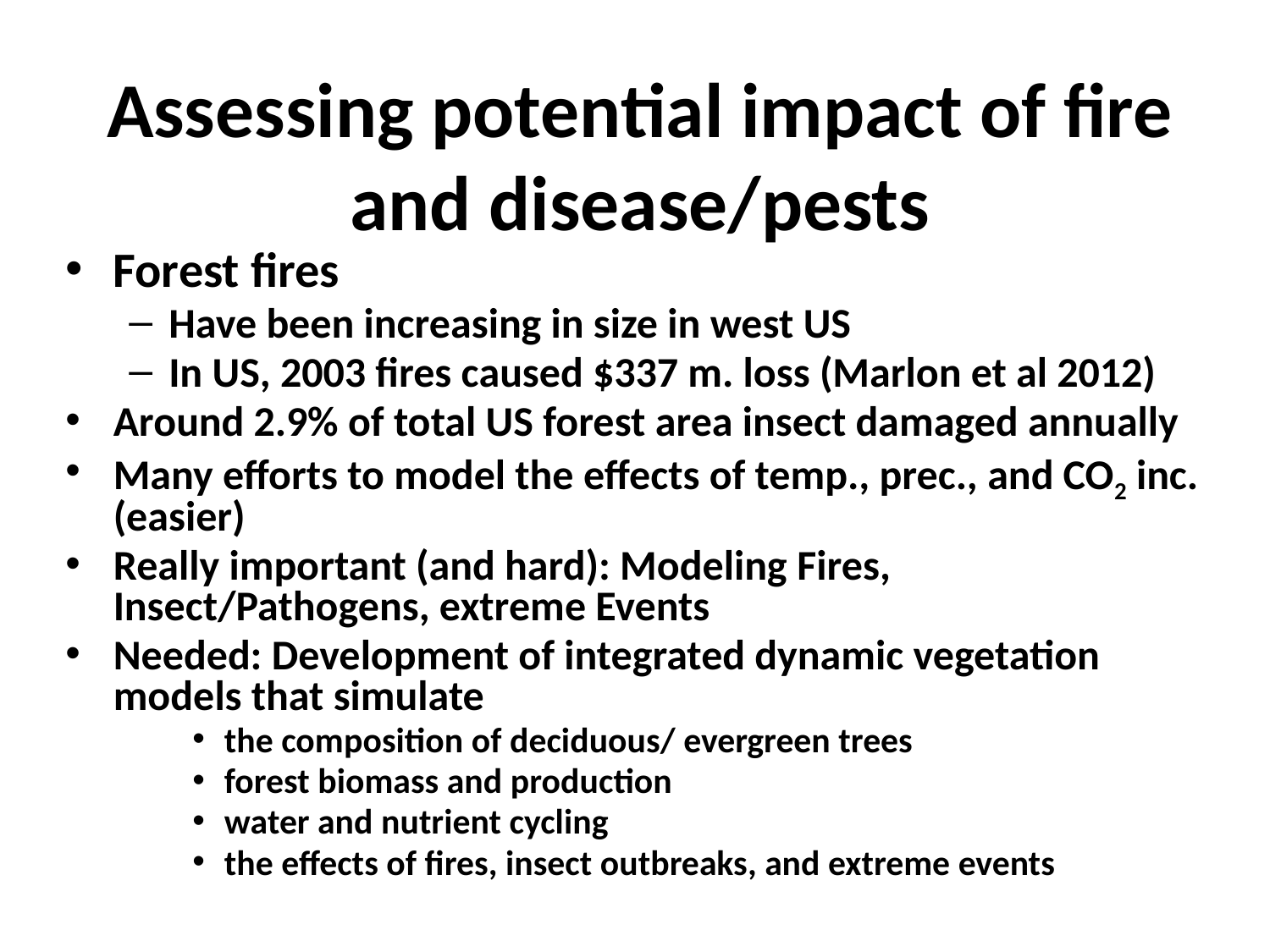

Assessing potential impact of fire and disease/pests
Forest fires
Have been increasing in size in west US
In US, 2003 fires caused $337 m. loss (Marlon et al 2012)
Around 2.9% of total US forest area insect damaged annually
Many efforts to model the effects of temp., prec., and CO2 inc. (easier)
Really important (and hard): Modeling Fires, Insect/Pathogens, extreme Events
Needed: Development of integrated dynamic vegetation models that simulate
the composition of deciduous/ evergreen trees
forest biomass and production
water and nutrient cycling
the effects of fires, insect outbreaks, and extreme events